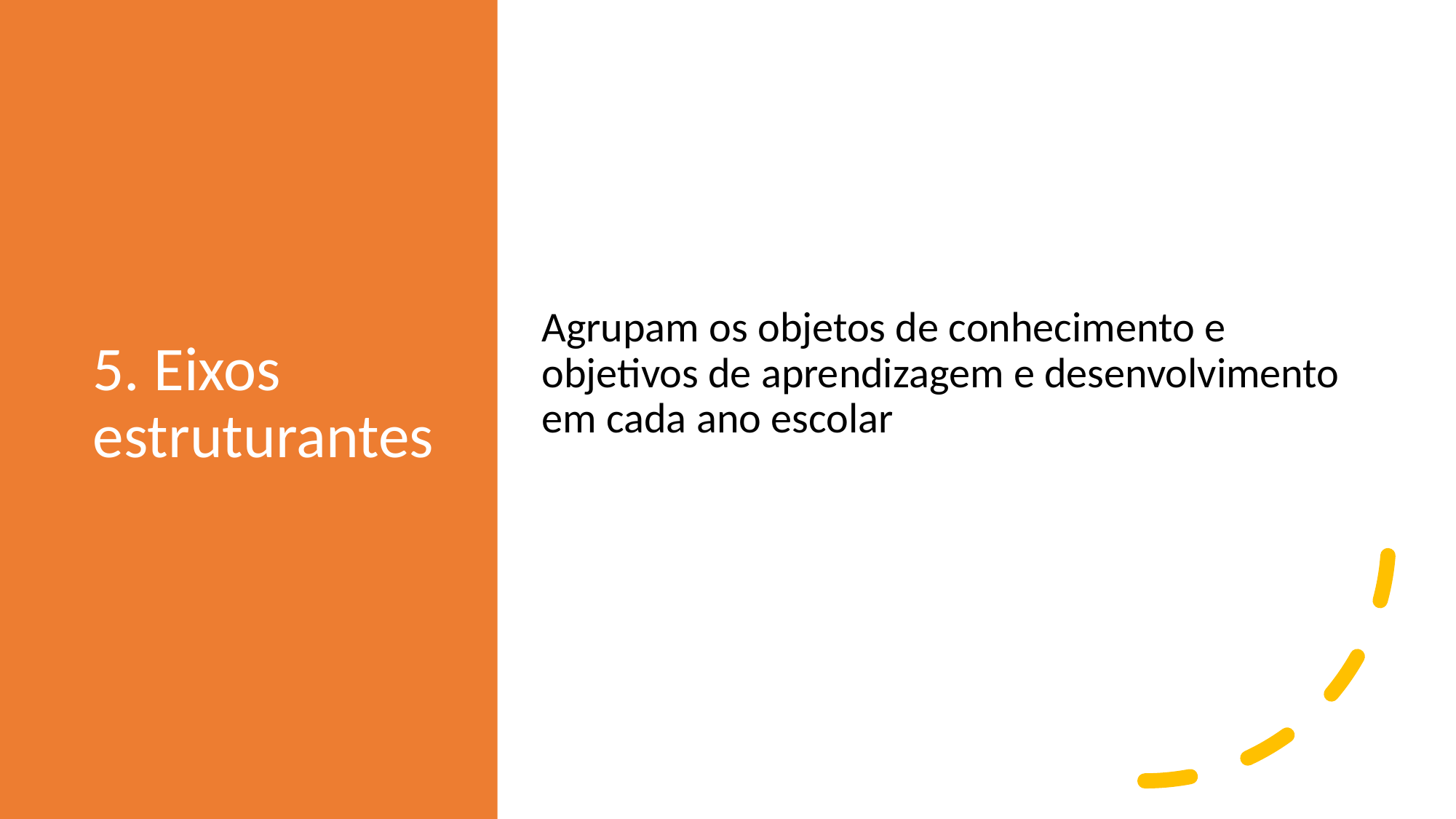

# 5. Eixos estruturantes
Agrupam os objetos de conhecimento e objetivos de aprendizagem e desenvolvimento em cada ano escolar